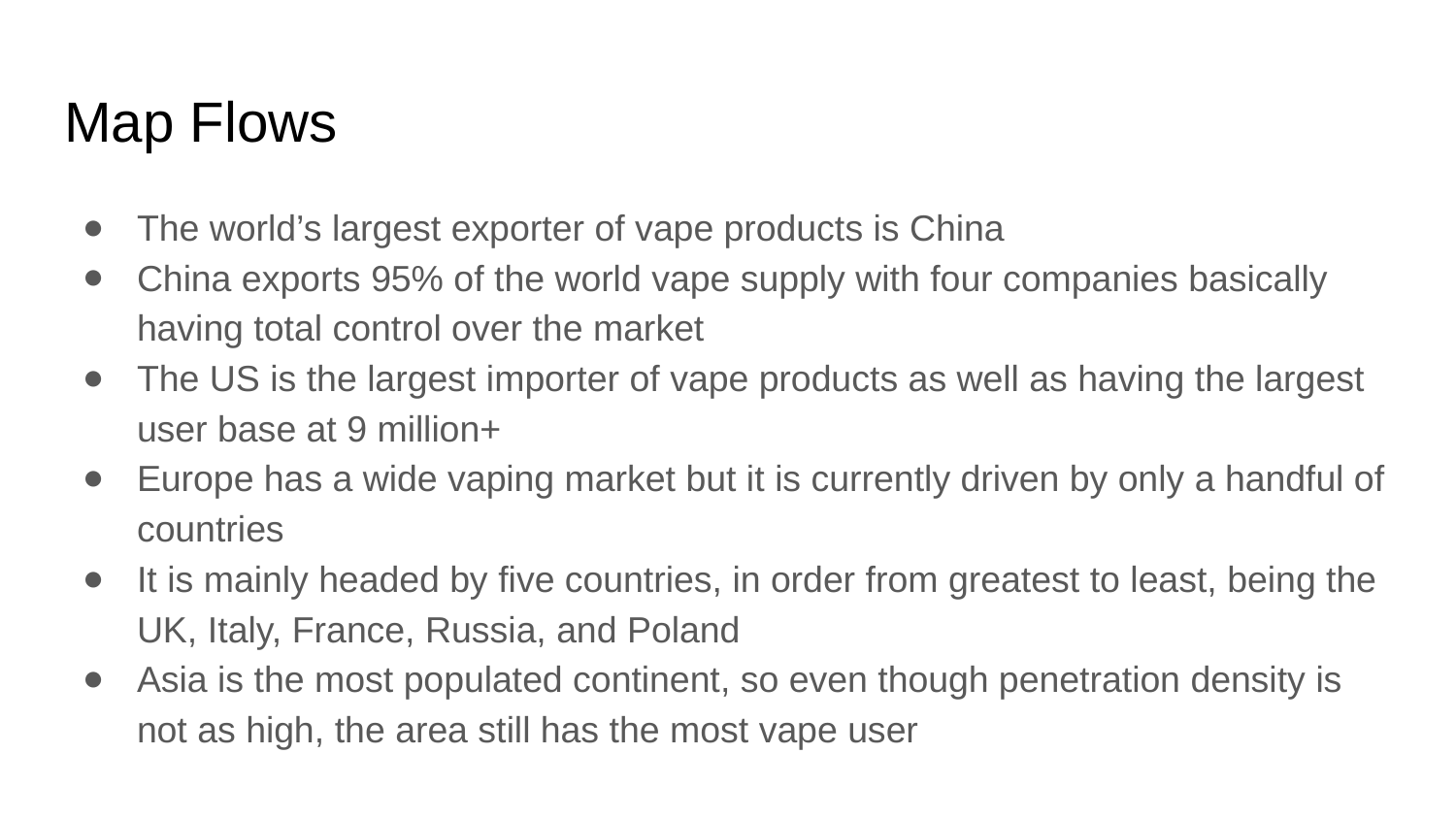

# Map Flows
The world’s largest exporter of vape products is China
China exports 95% of the world vape supply with four companies basically having total control over the market
The US is the largest importer of vape products as well as having the largest user base at 9 million+
Europe has a wide vaping market but it is currently driven by only a handful of countries
It is mainly headed by five countries, in order from greatest to least, being the UK, Italy, France, Russia, and Poland
Asia is the most populated continent, so even though penetration density is not as high, the area still has the most vape user